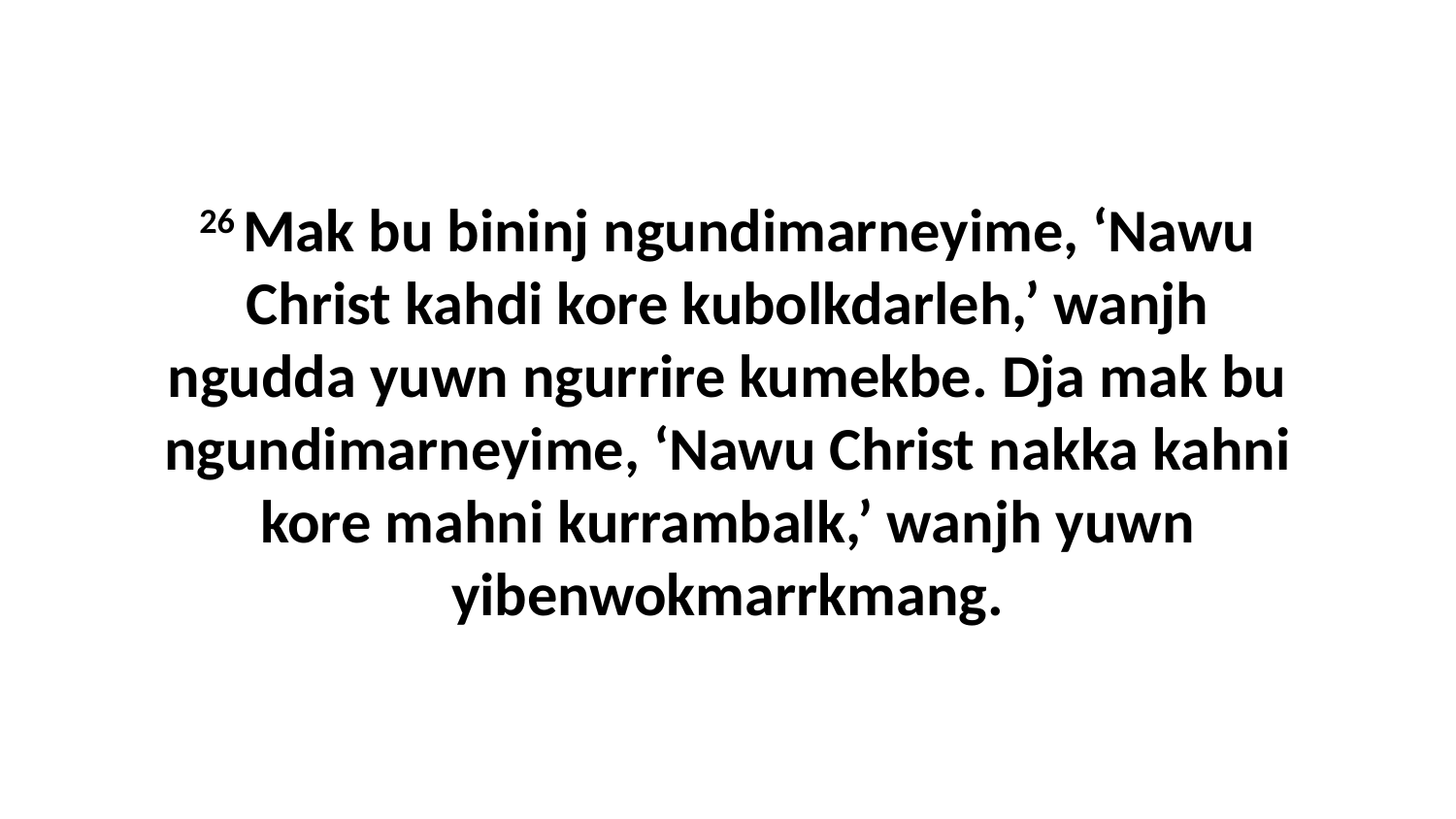

26 Mak bu bininj ngundimarneyime, ‘Nawu Christ kahdi kore kubolkdarleh,’ wanjh ngudda yuwn ngurrire kumekbe. Dja mak bu ngundimarneyime, ‘Nawu Christ nakka kahni kore mahni kurrambalk,’ wanjh yuwn yibenwokmarrkmang.